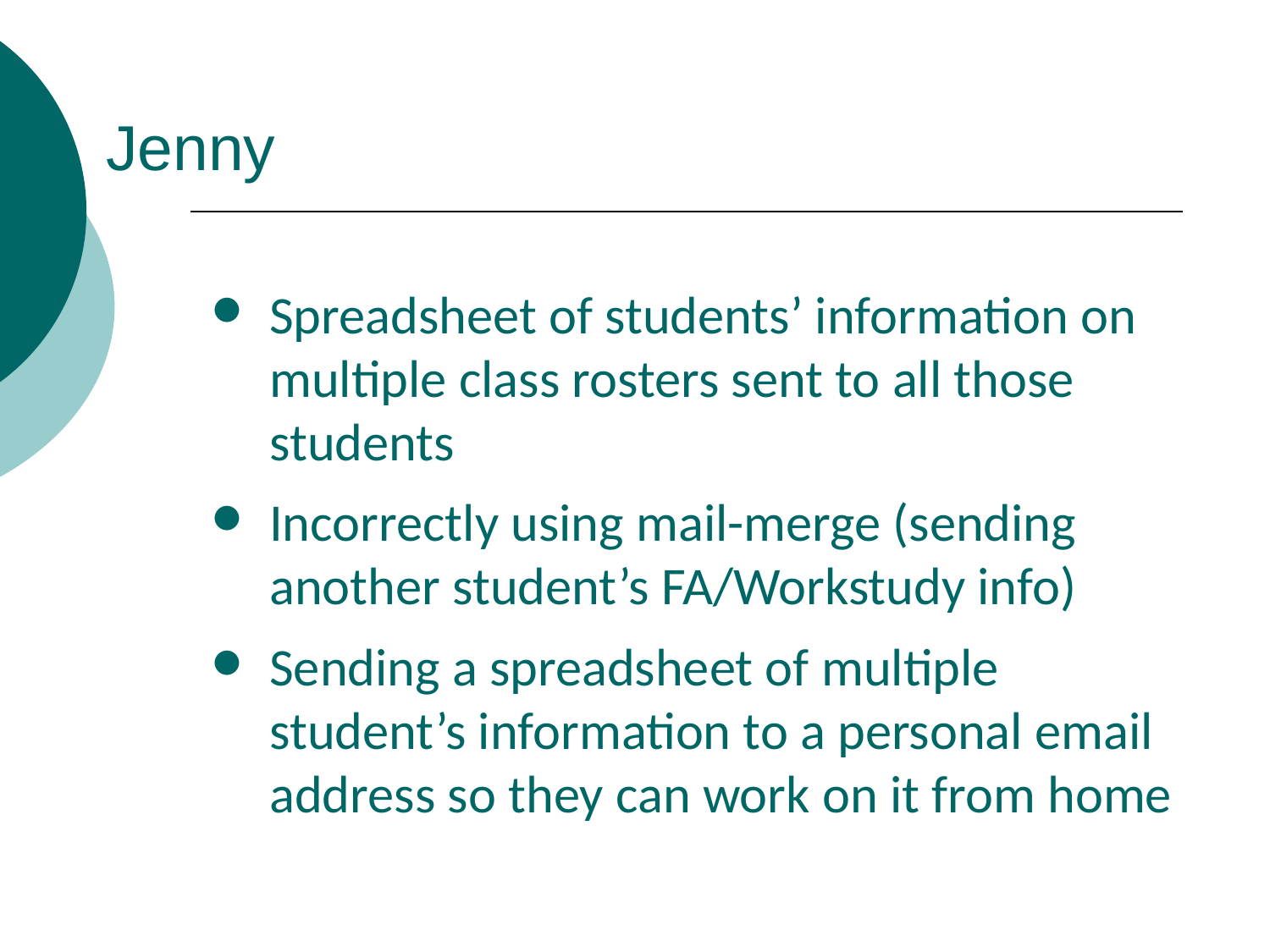

Jenny
Spreadsheet of students’ information on multiple class rosters sent to all those students
Incorrectly using mail-merge (sending another student’s FA/Workstudy info)
Sending a spreadsheet of multiple student’s information to a personal email address so they can work on it from home